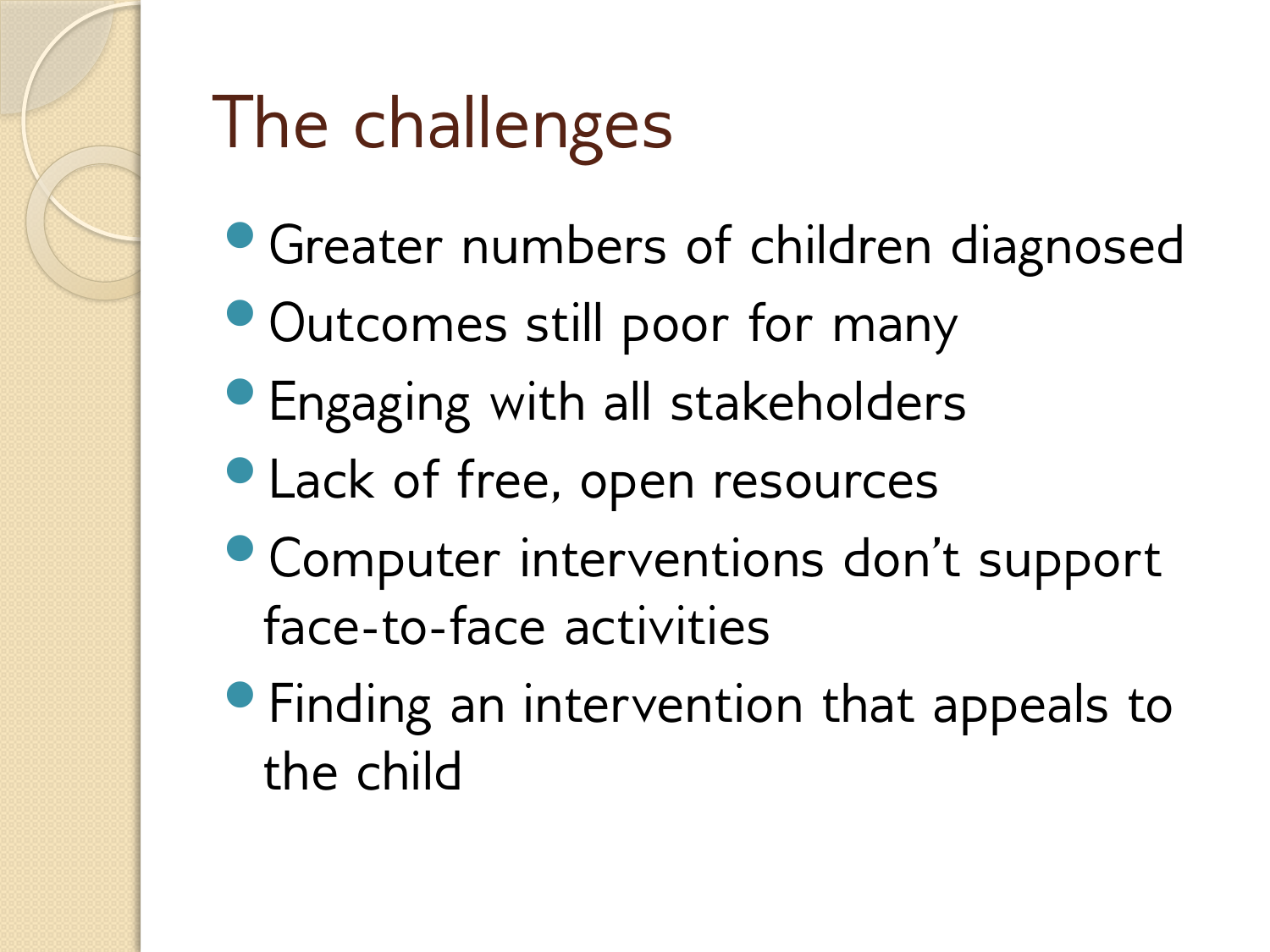

# The challenges
Greater numbers of children diagnosed
Outcomes still poor for many
Engaging with all stakeholders
Lack of free, open resources
Computer interventions don’t support face-to-face activities
Finding an intervention that appeals to the child